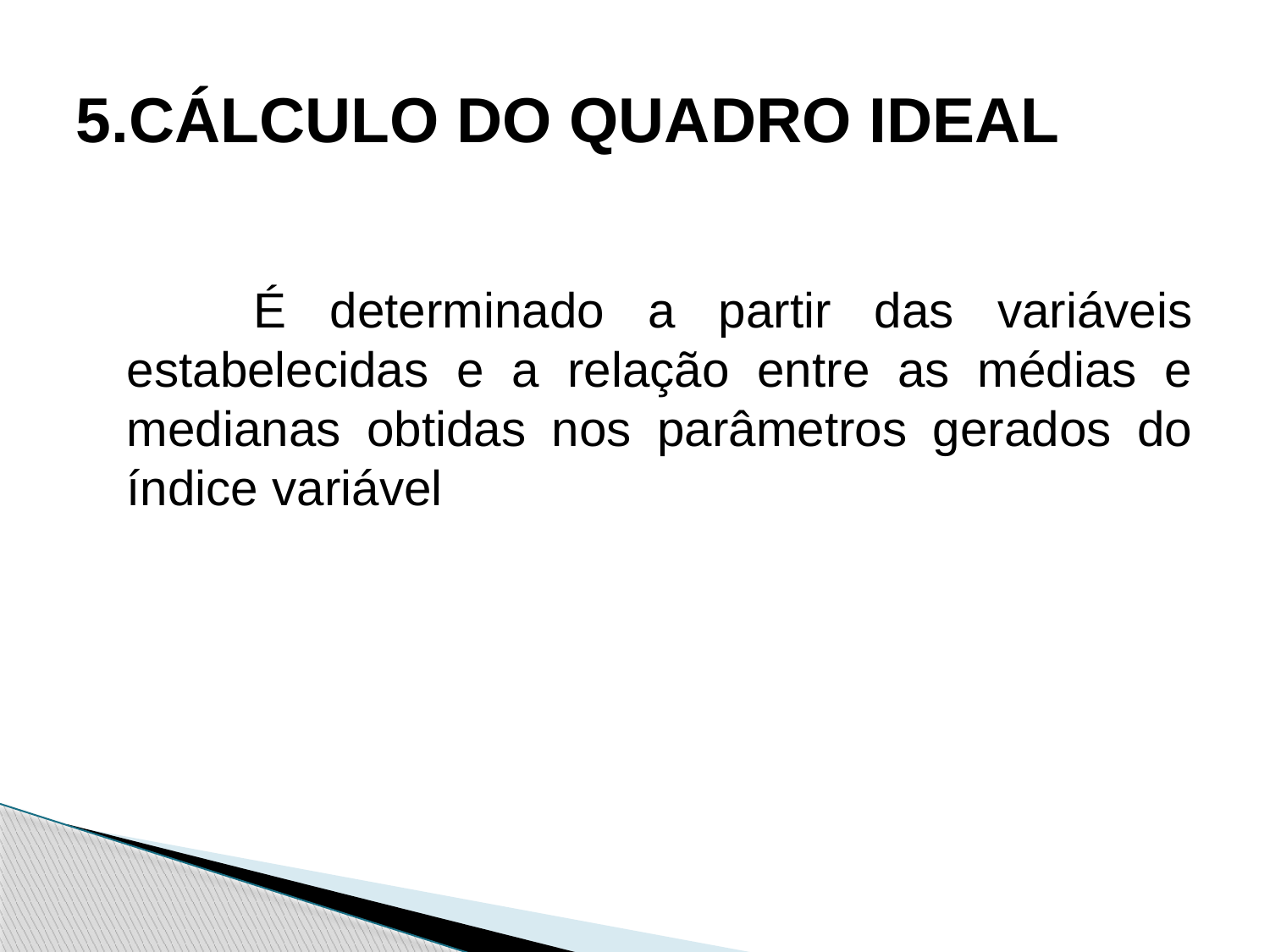

# 5.CÁLCULO DO QUADRO IDEAL

		É determinado a partir das variáveis estabelecidas e a relação entre as médias e medianas obtidas nos parâmetros gerados do índice variável